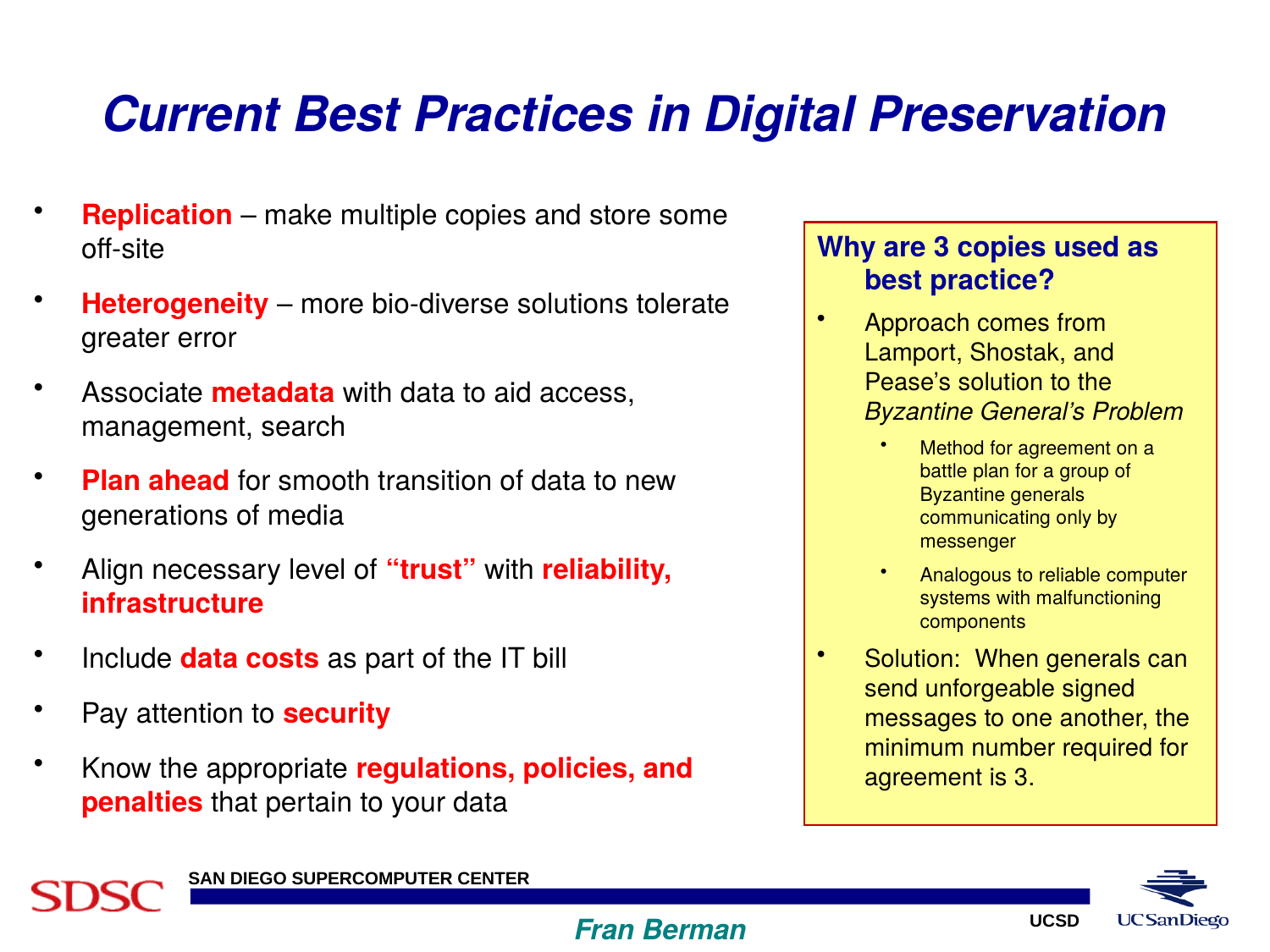

# Current Best Practices in Digital Preservation
Replication – make multiple copies and store some off-site
Heterogeneity – more bio-diverse solutions tolerate greater error
Associate metadata with data to aid access, management, search
Plan ahead for smooth transition of data to new generations of media
Align necessary level of “trust” with reliability, infrastructure
Include data costs as part of the IT bill
Pay attention to security
Know the appropriate regulations, policies, and penalties that pertain to your data
Why are 3 copies used as best practice?
Approach comes from Lamport, Shostak, and Pease’s solution to the Byzantine General’s Problem
Method for agreement on a battle plan for a group of Byzantine generals communicating only by messenger
Analogous to reliable computer systems with malfunctioning components
Solution:  When generals can send unforgeable signed messages to one another, the minimum number required for agreement is 3.